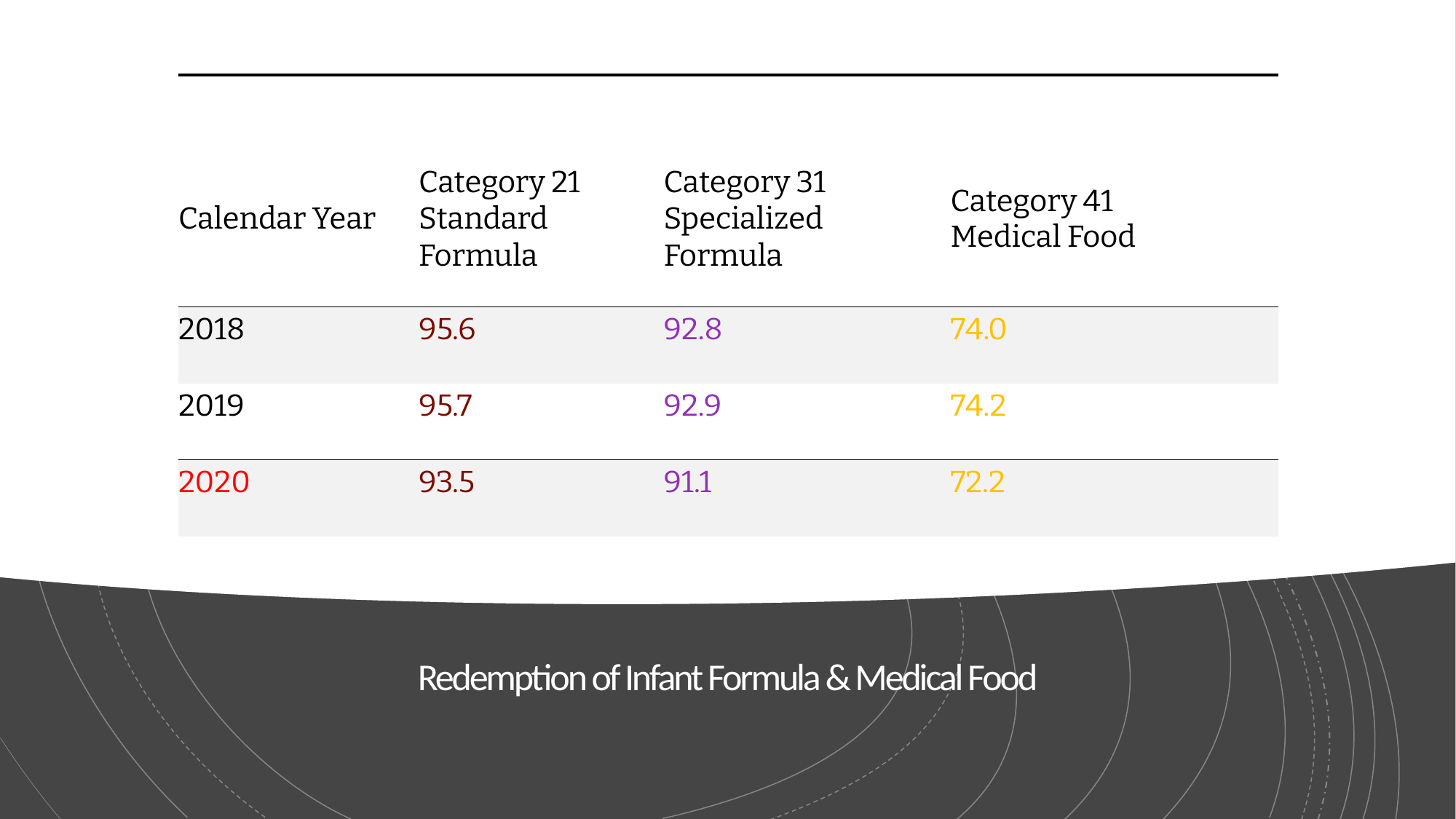

|  |  |  |  |
| --- | --- | --- | --- |
| Calendar Year | Category 21 Standard Formula | Category 31  Specialized Formula | Category 41 Medical Food |
| 2018 | 95.6 | 92.8 | 74.0 |
| 2019 | 95.7 | 92.9 | 74.2 |
| 2020 | 93.5 | 91.1 | 72.2 |

# Redemption of Infant Formula & Medical Food